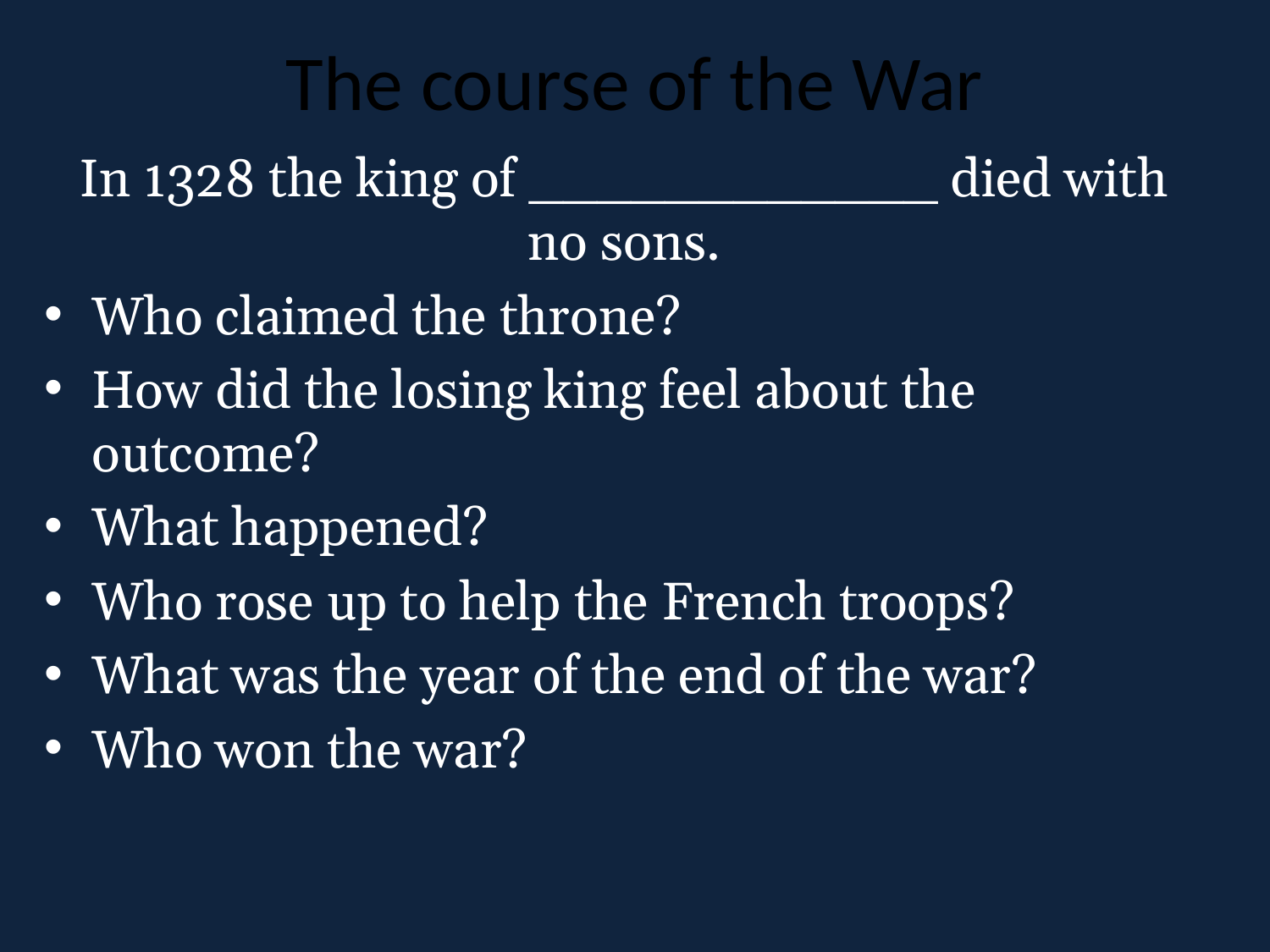

# The course of the War
In 1328 the king of ____________ died with no sons.
Who claimed the throne?
How did the losing king feel about the outcome?
What happened?
Who rose up to help the French troops?
What was the year of the end of the war?
Who won the war?